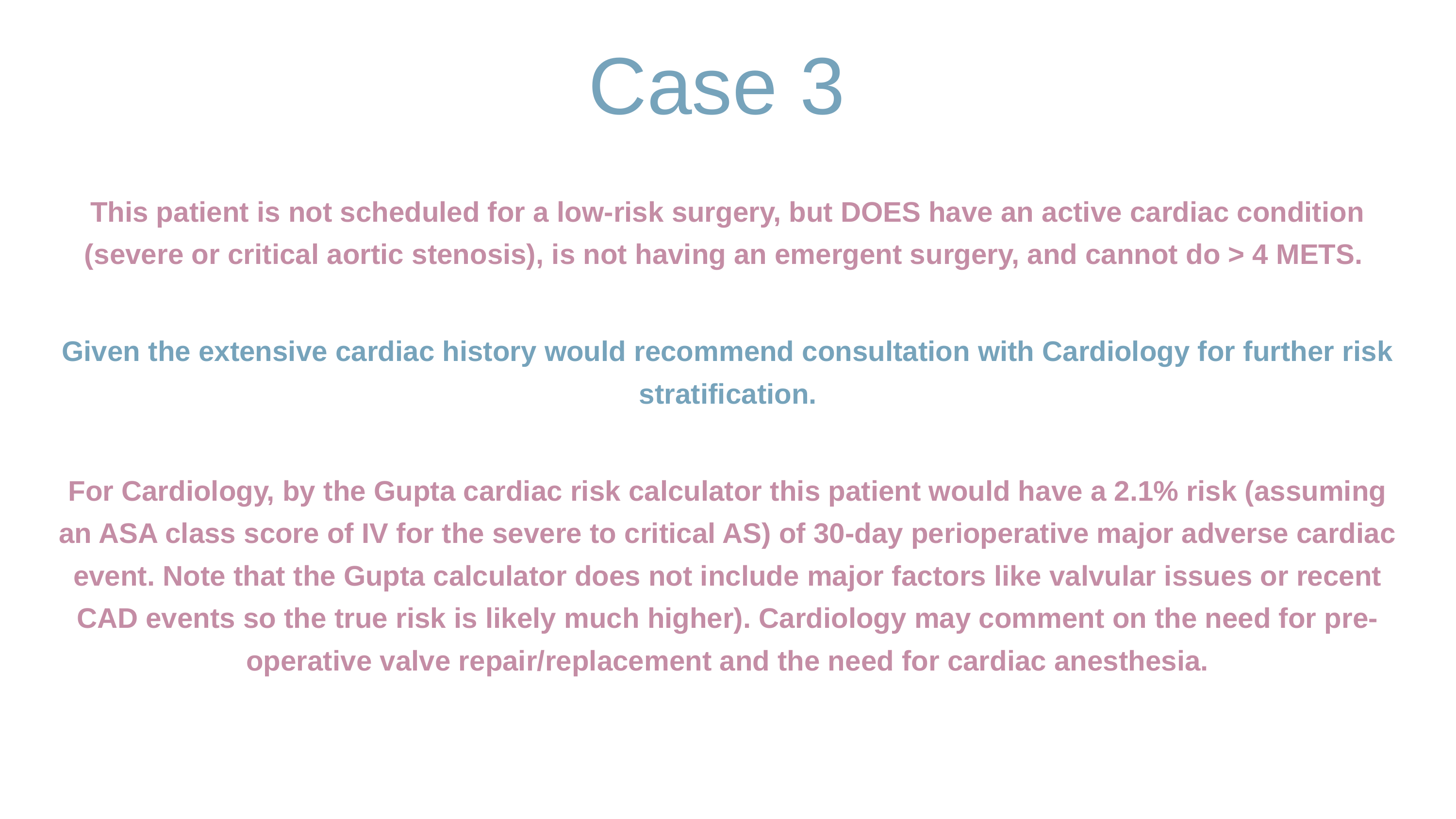

Case 3
This patient is not scheduled for a low-risk surgery, but DOES have an active cardiac condition (severe or critical aortic stenosis), is not having an emergent surgery, and cannot do > 4 METS.

Given the extensive cardiac history would recommend consultation with Cardiology for further risk stratification.

For Cardiology, by the Gupta cardiac risk calculator this patient would have a 2.1% risk (assuming an ASA class score of IV for the severe to critical AS) of 30-day perioperative major adverse cardiac event. Note that the Gupta calculator does not include major factors like valvular issues or recent CAD events so the true risk is likely much higher). Cardiology may comment on the need for pre-operative valve repair/replacement and the need for cardiac anesthesia.